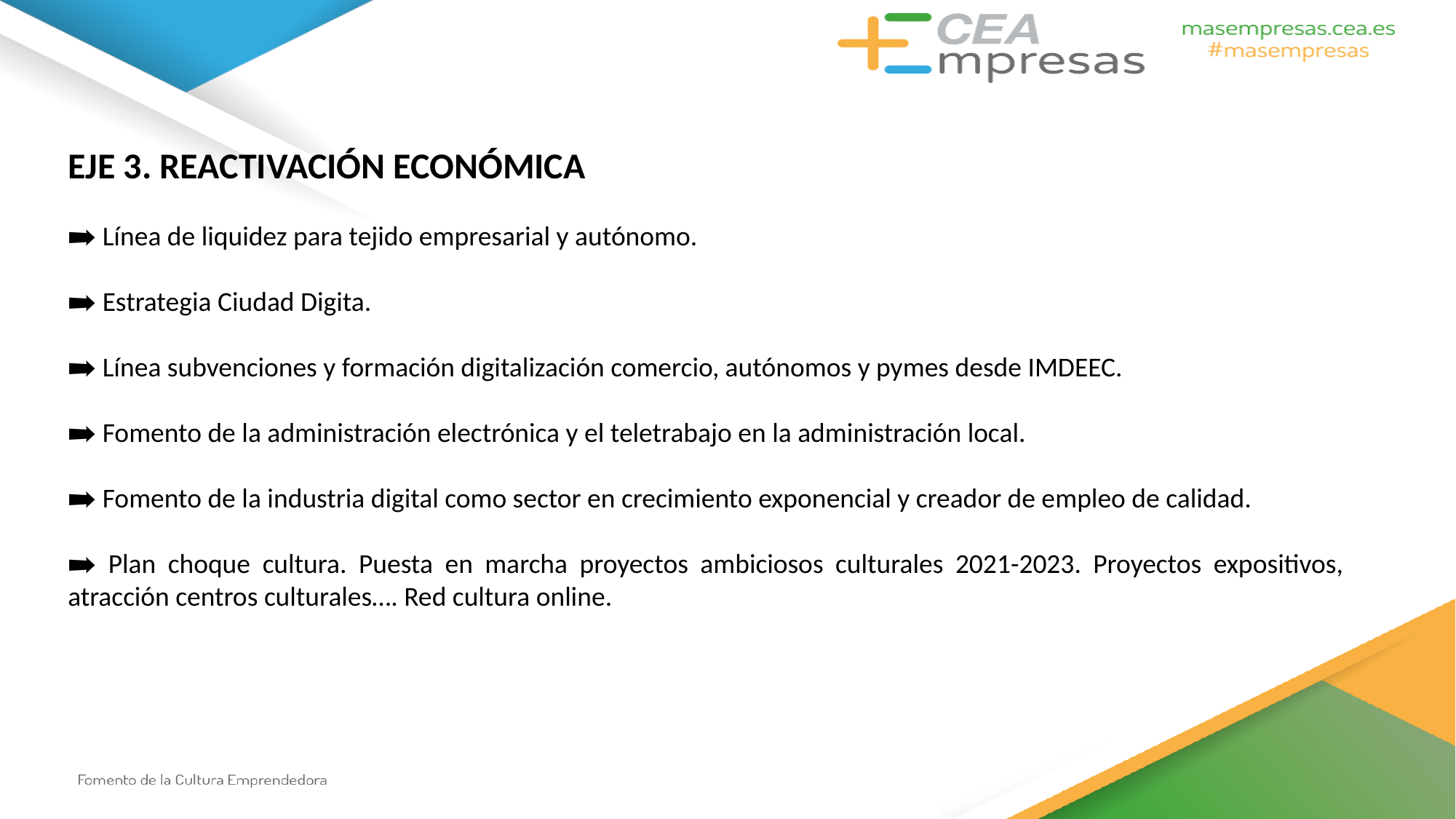

EJE 3. REACTIVACIÓN ECONÓMICA

➡ Línea de liquidez para tejido empresarial y autónomo.

➡ Estrategia Ciudad Digita.

➡ Línea subvenciones y formación digitalización comercio, autónomos y pymes desde IMDEEC.

➡ Fomento de la administración electrónica y el teletrabajo en la administración local.

➡ Fomento de la industria digital como sector en crecimiento exponencial y creador de empleo de calidad.

➡ Plan choque cultura. Puesta en marcha proyectos ambiciosos culturales 2021-2023. Proyectos expositivos, atracción centros culturales…. Red cultura online.